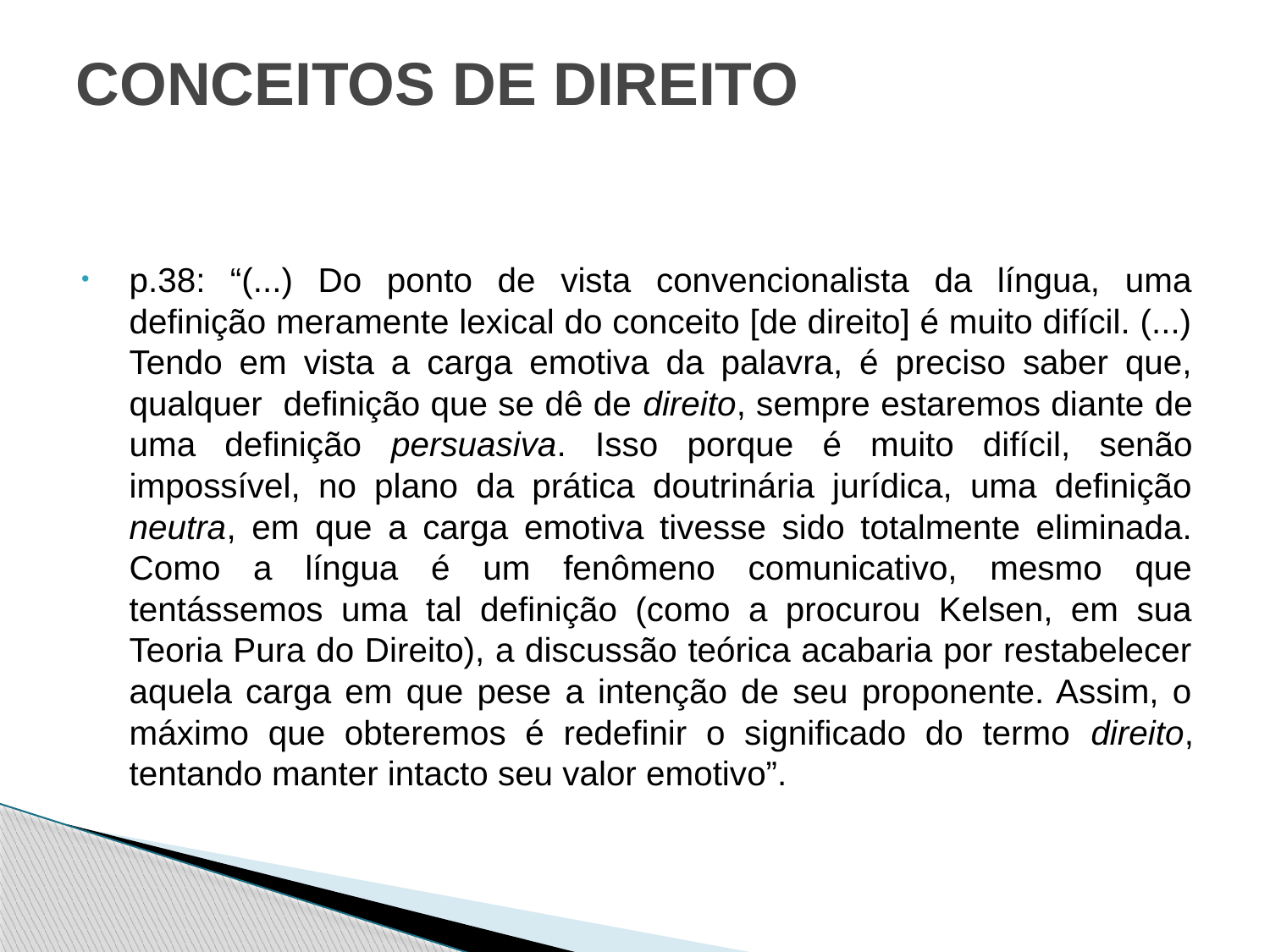

# CONCEITOS DE DIREITO

p.38: “(...) Do ponto de vista convencionalista da língua, uma definição meramente lexical do conceito [de direito] é muito difícil. (...) Tendo em vista a carga emotiva da palavra, é preciso saber que, qualquer  definição que se dê de direito, sempre estaremos diante de uma definição persuasiva. Isso porque é muito difícil, senão impossível, no plano da prática doutrinária jurídica, uma definição neutra, em que a carga emotiva tivesse sido totalmente eliminada. Como a língua é um fenômeno comunicativo, mesmo que tentássemos uma tal definição (como a procurou Kelsen, em sua Teoria Pura do Direito), a discussão teórica acabaria por restabelecer aquela carga em que pese a intenção de seu proponente. Assim, o máximo que obteremos é redefinir o significado do termo direito, tentando manter intacto seu valor emotivo”.